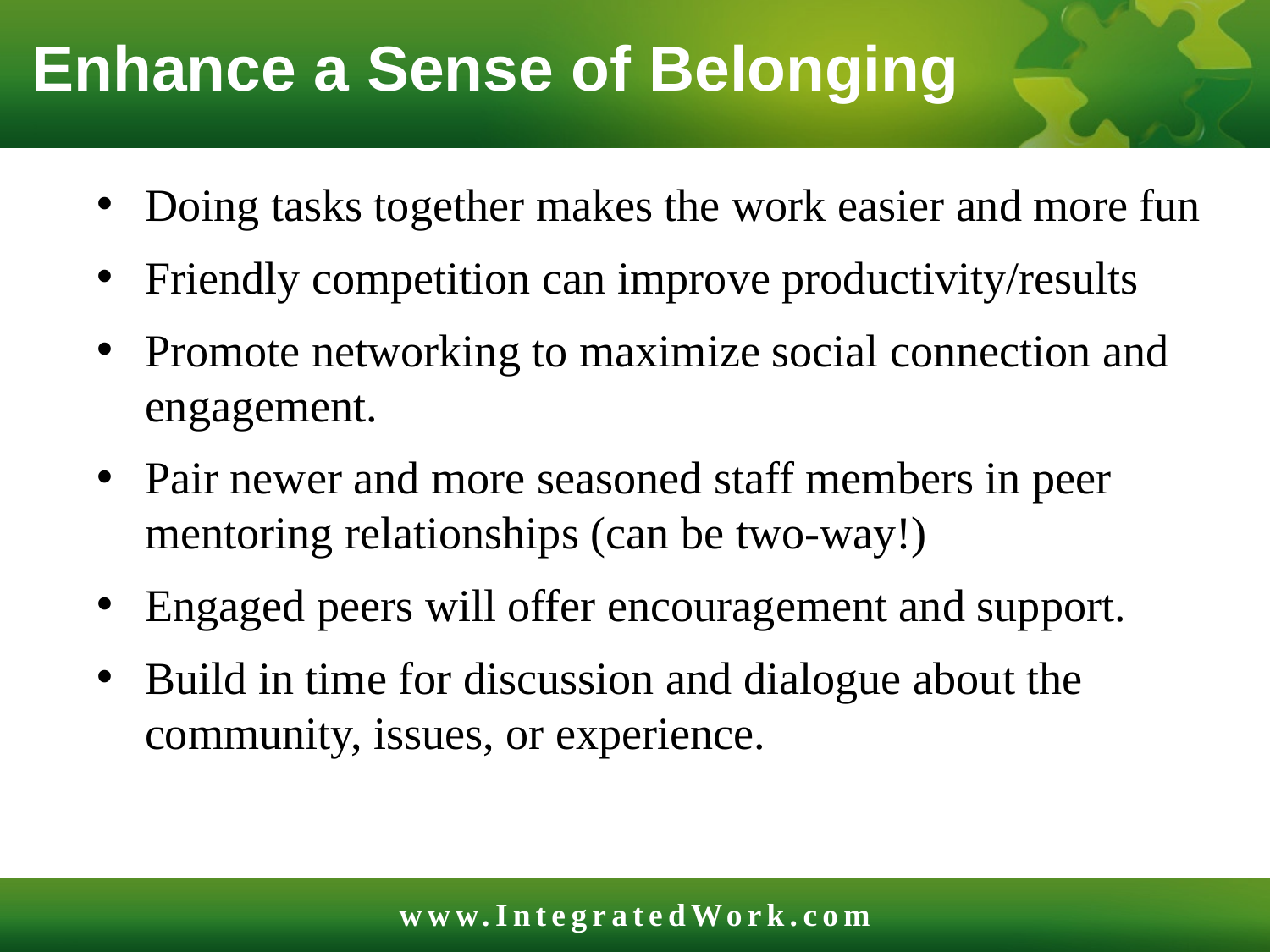

# Enhance a Sense of Belonging
Doing tasks together makes the work easier and more fun
Friendly competition can improve productivity/results
Promote networking to maximize social connection and engagement.
Pair newer and more seasoned staff members in peer mentoring relationships (can be two-way!)
Engaged peers will offer encouragement and support.
Build in time for discussion and dialogue about the community, issues, or experience.